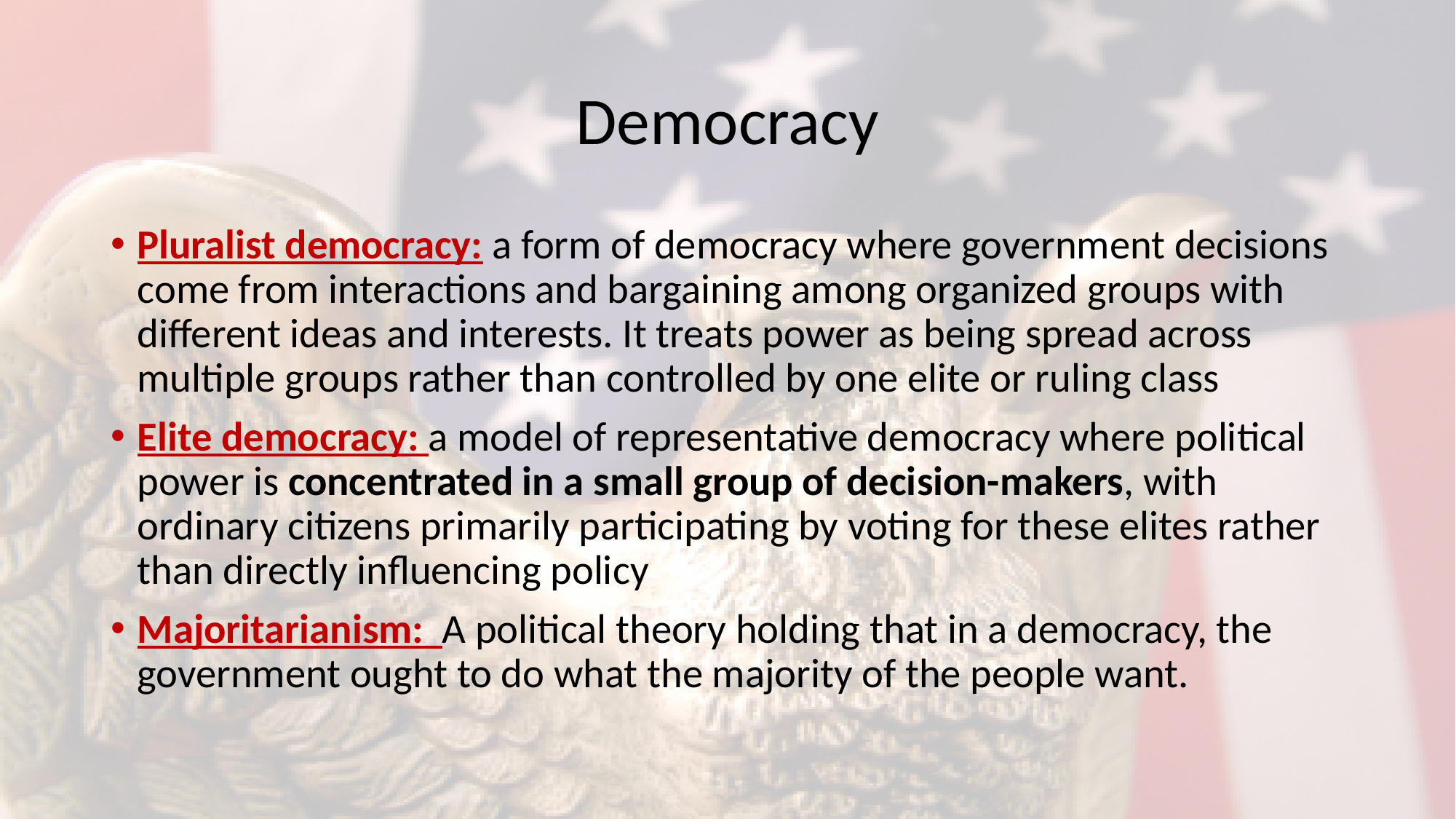

# Democracy
Pluralist democracy: a form of democracy where government decisions come from interactions and bargaining among organized groups with different ideas and interests. It treats power as being spread across multiple groups rather than controlled by one elite or ruling class
Elite democracy: a model of representative democracy where political power is concentrated in a small group of decision-makers, with ordinary citizens primarily participating by voting for these elites rather than directly influencing policy
Majoritarianism:  A political theory holding that in a democracy, the government ought to do what the majority of the people want.